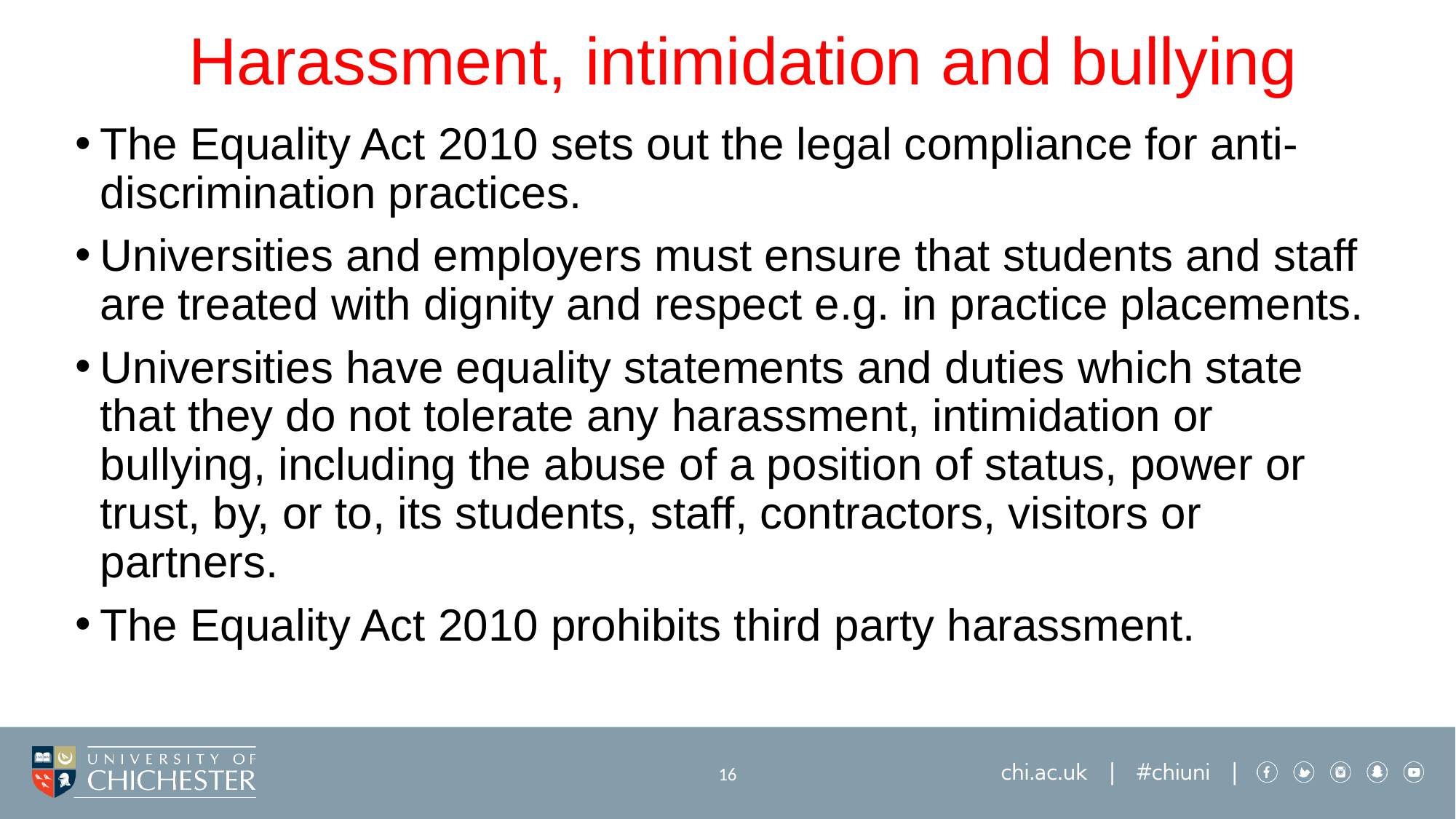

# Harassment, intimidation and bullying
The Equality Act 2010 sets out the legal compliance for anti-discrimination practices.
Universities and employers must ensure that students and staff are treated with dignity and respect e.g. in practice placements.
Universities have equality statements and duties which state that they do not tolerate any harassment, intimidation or bullying, including the abuse of a position of status, power or trust, by, or to, its students, staff, contractors, visitors or partners.
The Equality Act 2010 prohibits third party harassment.
16